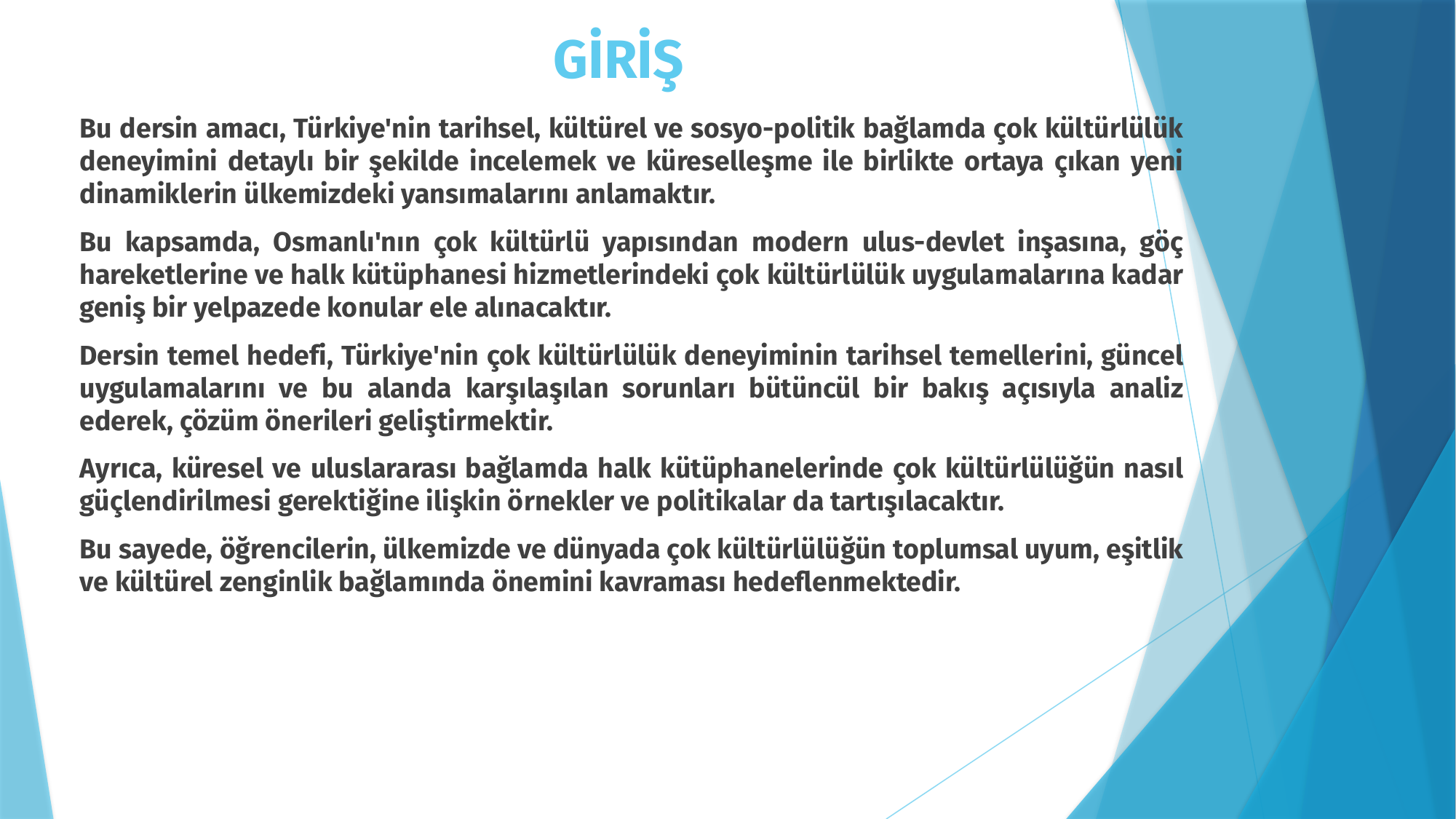

# GİRİŞ
Bu dersin amacı, Türkiye'nin tarihsel, kültürel ve sosyo-politik bağlamda çok kültürlülük deneyimini detaylı bir şekilde incelemek ve küreselleşme ile birlikte ortaya çıkan yeni dinamiklerin ülkemizdeki yansımalarını anlamaktır.
Bu kapsamda, Osmanlı'nın çok kültürlü yapısından modern ulus-devlet inşasına, göç hareketlerine ve halk kütüphanesi hizmetlerindeki çok kültürlülük uygulamalarına kadar geniş bir yelpazede konular ele alınacaktır.
Dersin temel hedefi, Türkiye'nin çok kültürlülük deneyiminin tarihsel temellerini, güncel uygulamalarını ve bu alanda karşılaşılan sorunları bütüncül bir bakış açısıyla analiz ederek, çözüm önerileri geliştirmektir.
Ayrıca, küresel ve uluslararası bağlamda halk kütüphanelerinde çok kültürlülüğün nasıl güçlendirilmesi gerektiğine ilişkin örnekler ve politikalar da tartışılacaktır.
Bu sayede, öğrencilerin, ülkemizde ve dünyada çok kültürlülüğün toplumsal uyum, eşitlik ve kültürel zenginlik bağlamında önemini kavraması hedeflenmektedir.